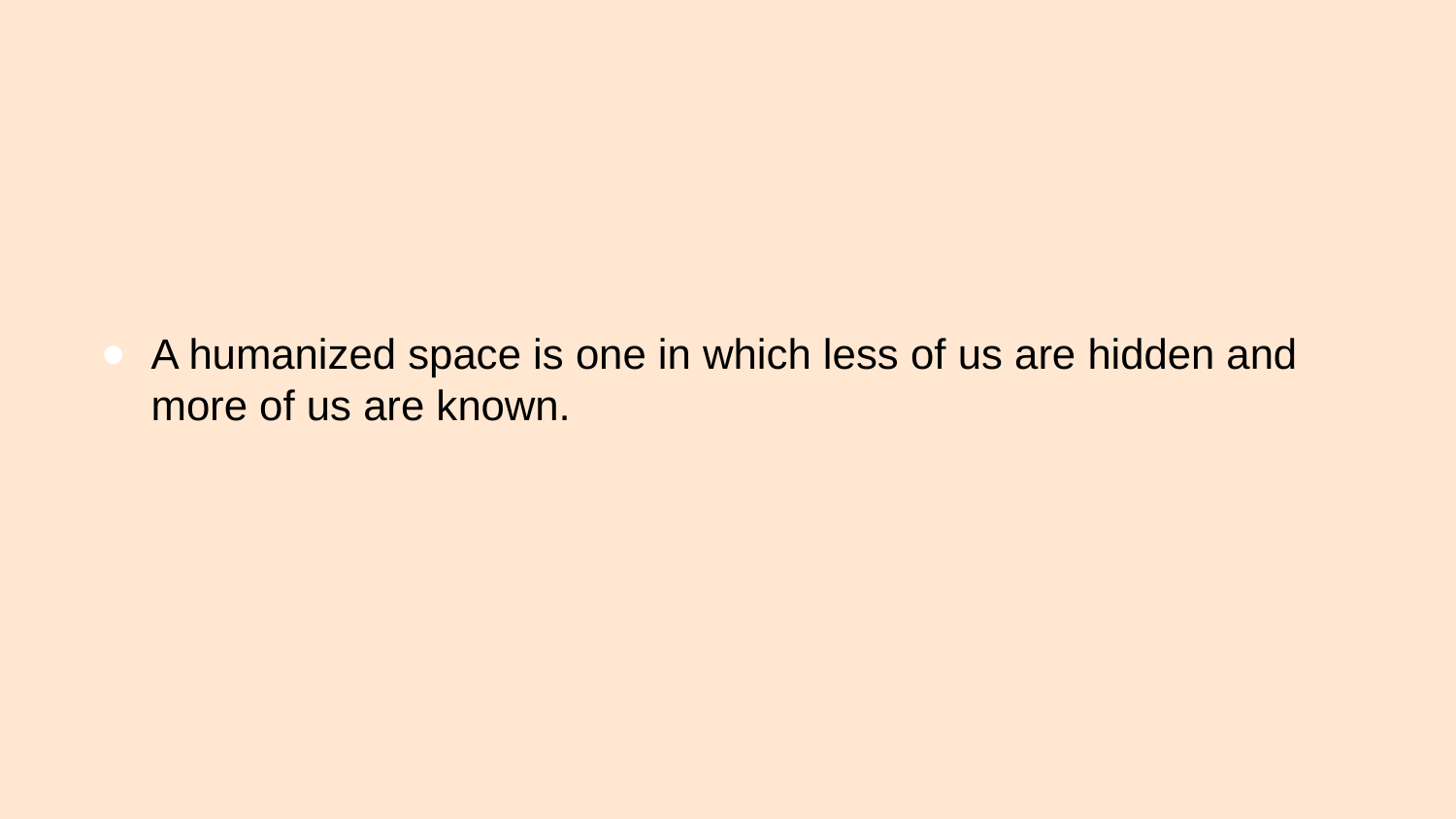

A humanized space is one in which less of us are hidden and more of us are known.